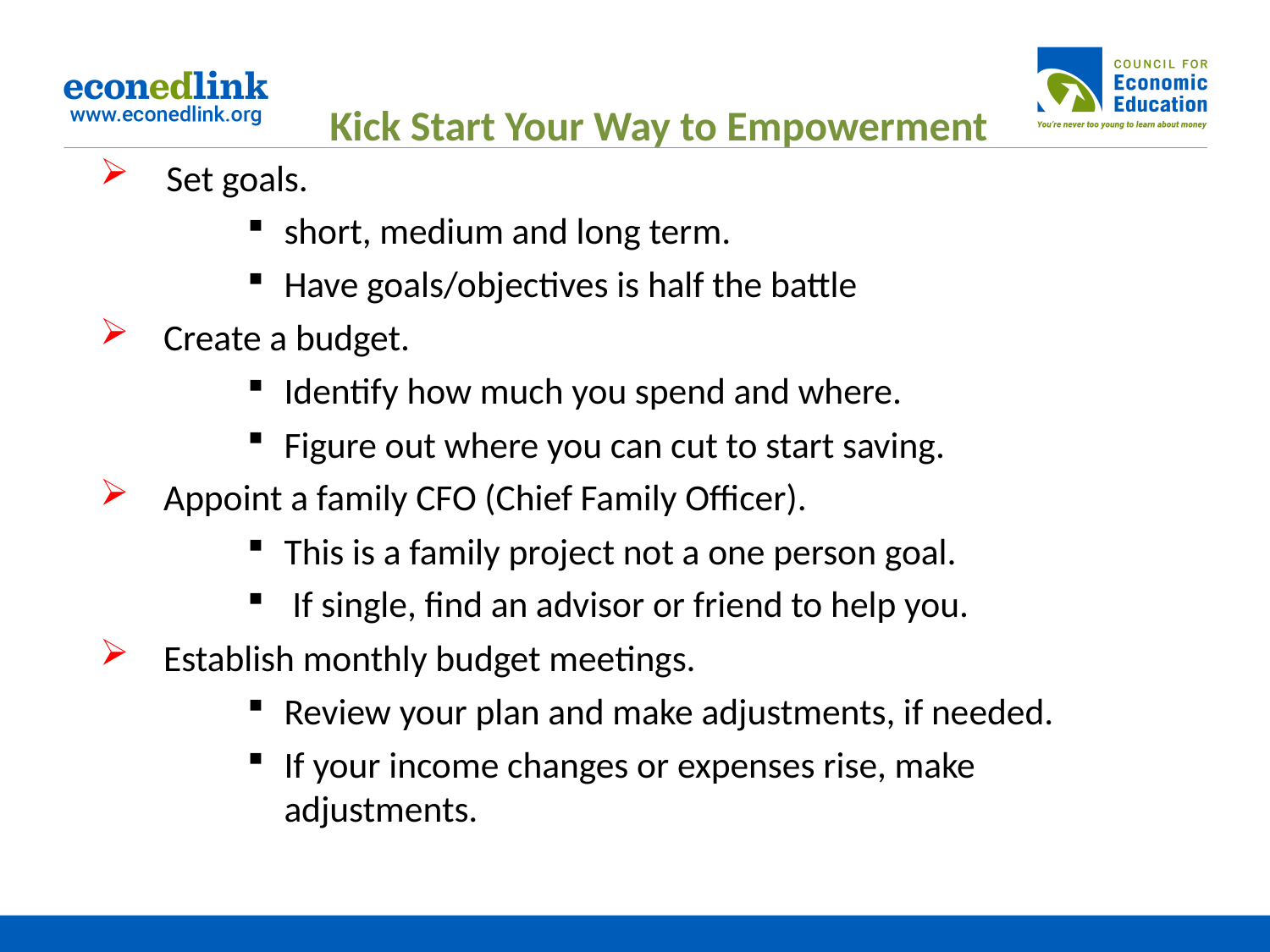

# Kick Start Your Way to Empowerment
 Set goals.
short, medium and long term.
Have goals/objectives is half the battle
 Create a budget.
Identify how much you spend and where.
Figure out where you can cut to start saving.
 Appoint a family CFO (Chief Family Officer).
This is a family project not a one person goal.
 If single, find an advisor or friend to help you.
 Establish monthly budget meetings.
Review your plan and make adjustments, if needed.
If your income changes or expenses rise, make adjustments.